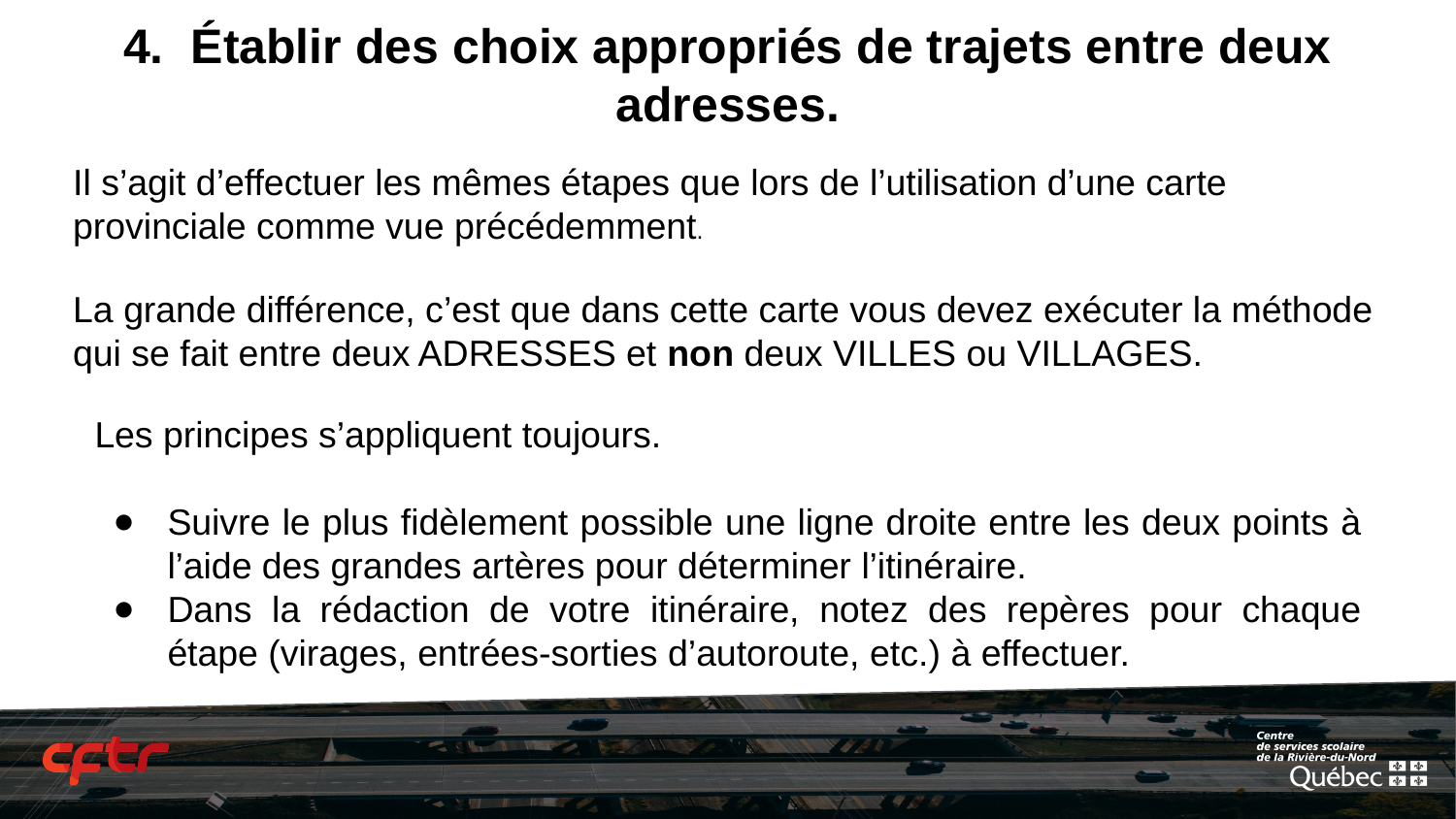

4.  Établir des choix appropriés de trajets entre deux adresses.

Il s’agit d’effectuer les mêmes étapes que lors de l’utilisation d’une carte provinciale comme vue précédemment.
La grande différence, c’est que dans cette carte vous devez exécuter la méthode qui se fait entre deux ADRESSES et non deux VILLES ou VILLAGES.
Les principes s’appliquent toujours.

Suivre le plus fidèlement possible une ligne droite entre les deux points à l’aide des grandes artères pour déterminer l’itinéraire.
Dans la rédaction de votre itinéraire, notez des repères pour chaque étape (virages, entrées-sorties d’autoroute, etc.) à effectuer.